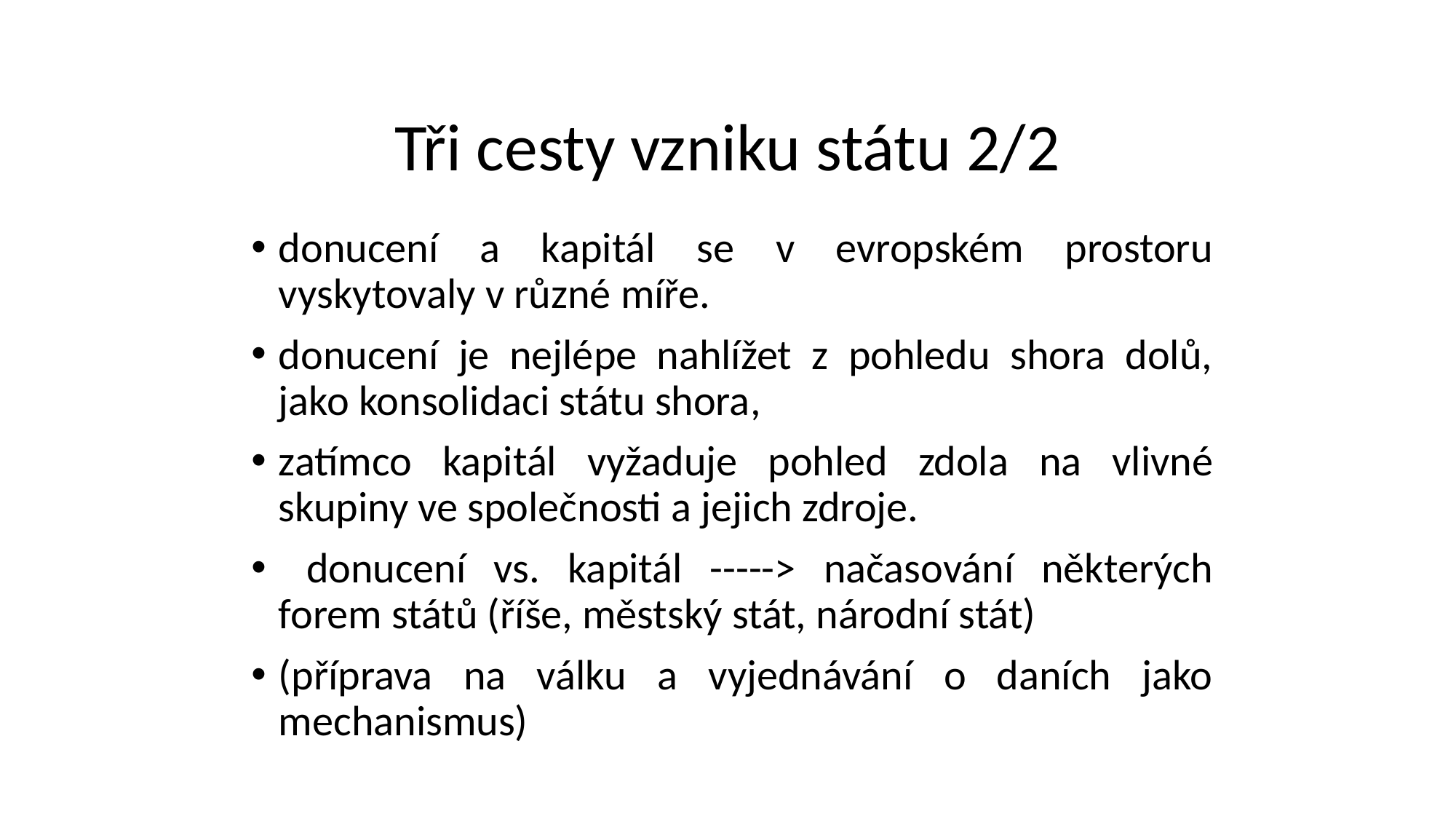

# Tři cesty vzniku státu 2/2
donucení a kapitál se v evropském prostoru vyskytovaly v různé míře.
donucení je nejlépe nahlížet z pohledu shora dolů, jako konsolidaci státu shora,
zatímco kapitál vyžaduje pohled zdola na vlivné skupiny ve společnosti a jejich zdroje.
 donucení vs. kapitál -----> načasování některých forem států (říše, městský stát, národní stát)
(příprava na válku a vyjednávání o daních jako mechanismus)